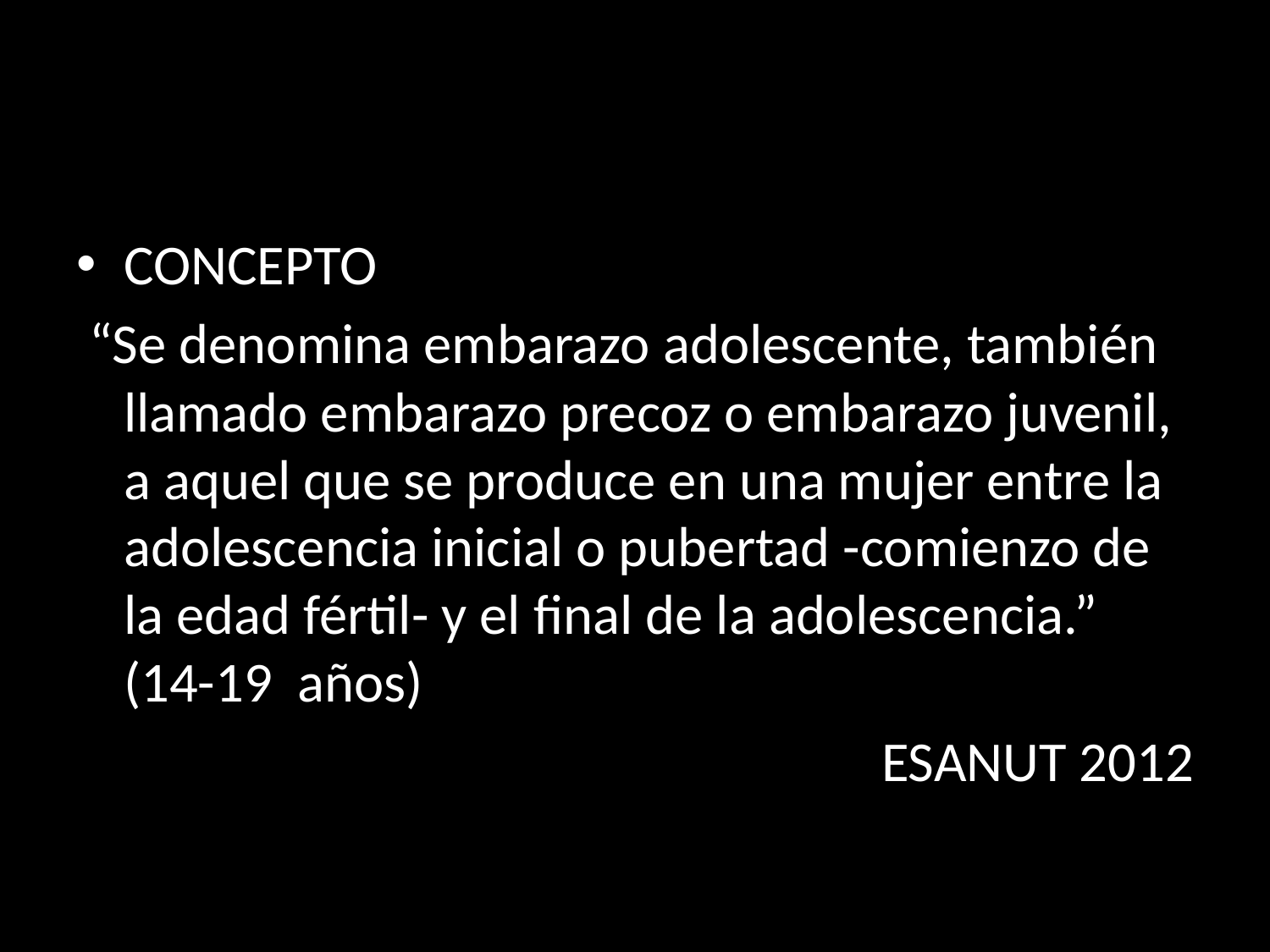

#
CONCEPTO
 “Se denomina embarazo adolescente, también llamado embarazo precoz o embarazo juvenil, a aquel que se produce en una mujer entre la adolescencia inicial o pubertad -comienzo de la edad fértil- y el final de la adolescencia.” (14-19  años)
  ESANUT 2012